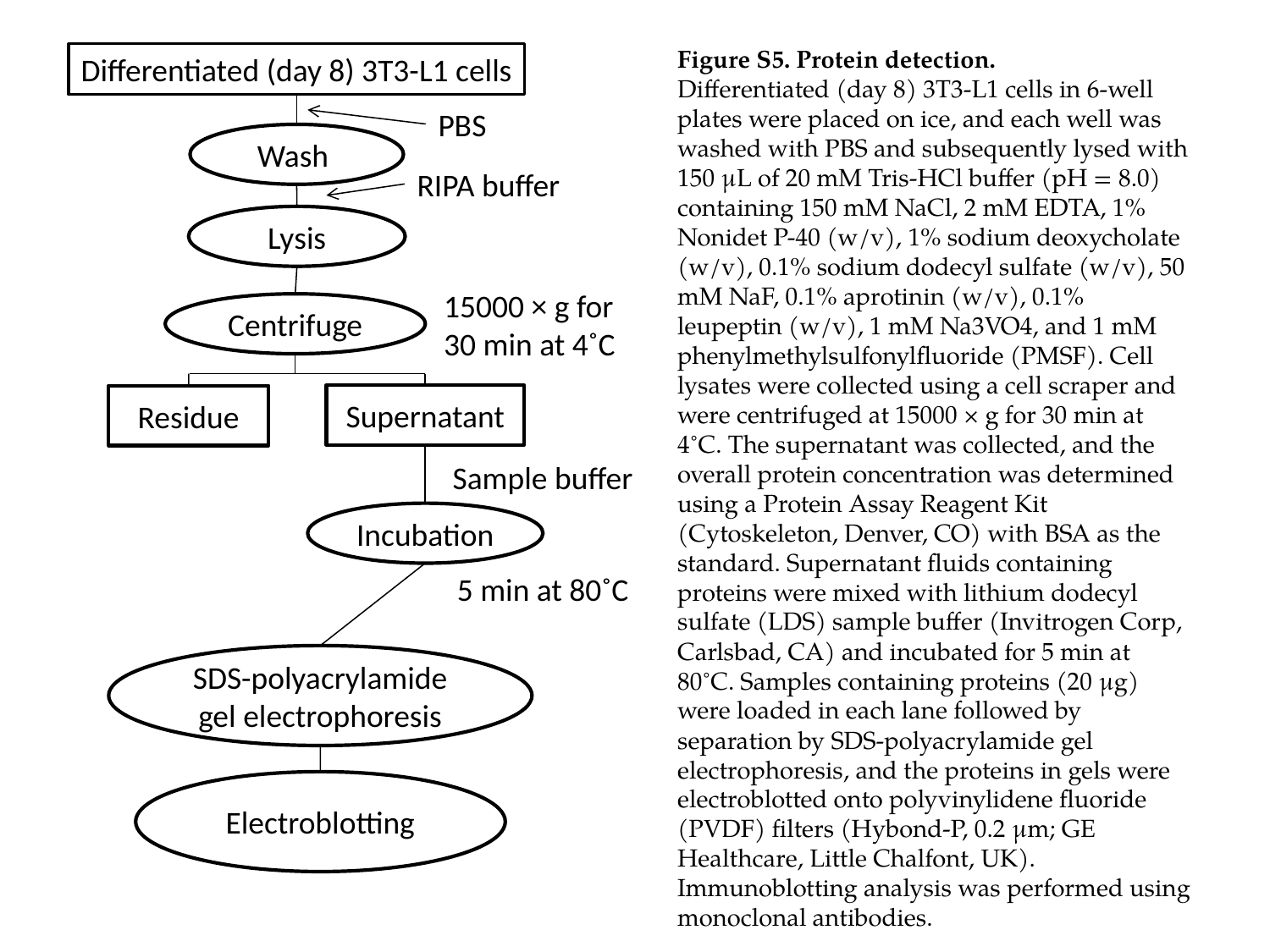

Figure S5. Protein detection.
Differentiated (day 8) 3T3-L1 cells in 6-well plates were placed on ice, and each well was washed with PBS and subsequently lysed with 150 μL of 20 mM Tris-HCl buffer (pH = 8.0) containing 150 mM NaCl, 2 mM EDTA, 1% Nonidet P-40 (w/v), 1% sodium deoxycholate (w/v), 0.1% sodium dodecyl sulfate (w/v), 50 mM NaF, 0.1% aprotinin (w/v), 0.1% leupeptin (w/v), 1 mM Na3VO4, and 1 mM phenylmethylsulfonylfluoride (PMSF). Cell lysates were collected using a cell scraper and were centrifuged at 15000 × g for 30 min at 4˚C. The supernatant was collected, and the overall protein concentration was determined using a Protein Assay Reagent Kit (Cytoskeleton, Denver, CO) with BSA as the standard. Supernatant fluids containing proteins were mixed with lithium dodecyl sulfate (LDS) sample buffer (Invitrogen Corp, Carlsbad, CA) and incubated for 5 min at 80˚C. Samples containing proteins (20 μg) were loaded in each lane followed by separation by SDS-polyacrylamide gel electrophoresis, and the proteins in gels were electroblotted onto polyvinylidene fluoride (PVDF) filters (Hybond-P, 0.2 μm; GE Healthcare, Little Chalfont, UK). Immunoblotting analysis was performed using monoclonal antibodies.
Differentiated (day 8) 3T3-L1 cells
PBS
Wash
RIPA buffer
Lysis
15000 × g for
30 min at 4˚C
Centrifuge
Supernatant
Residue
Sample buffer
Incubation
5 min at 80˚C
SDS-polyacrylamide gel electrophoresis
Electroblotting